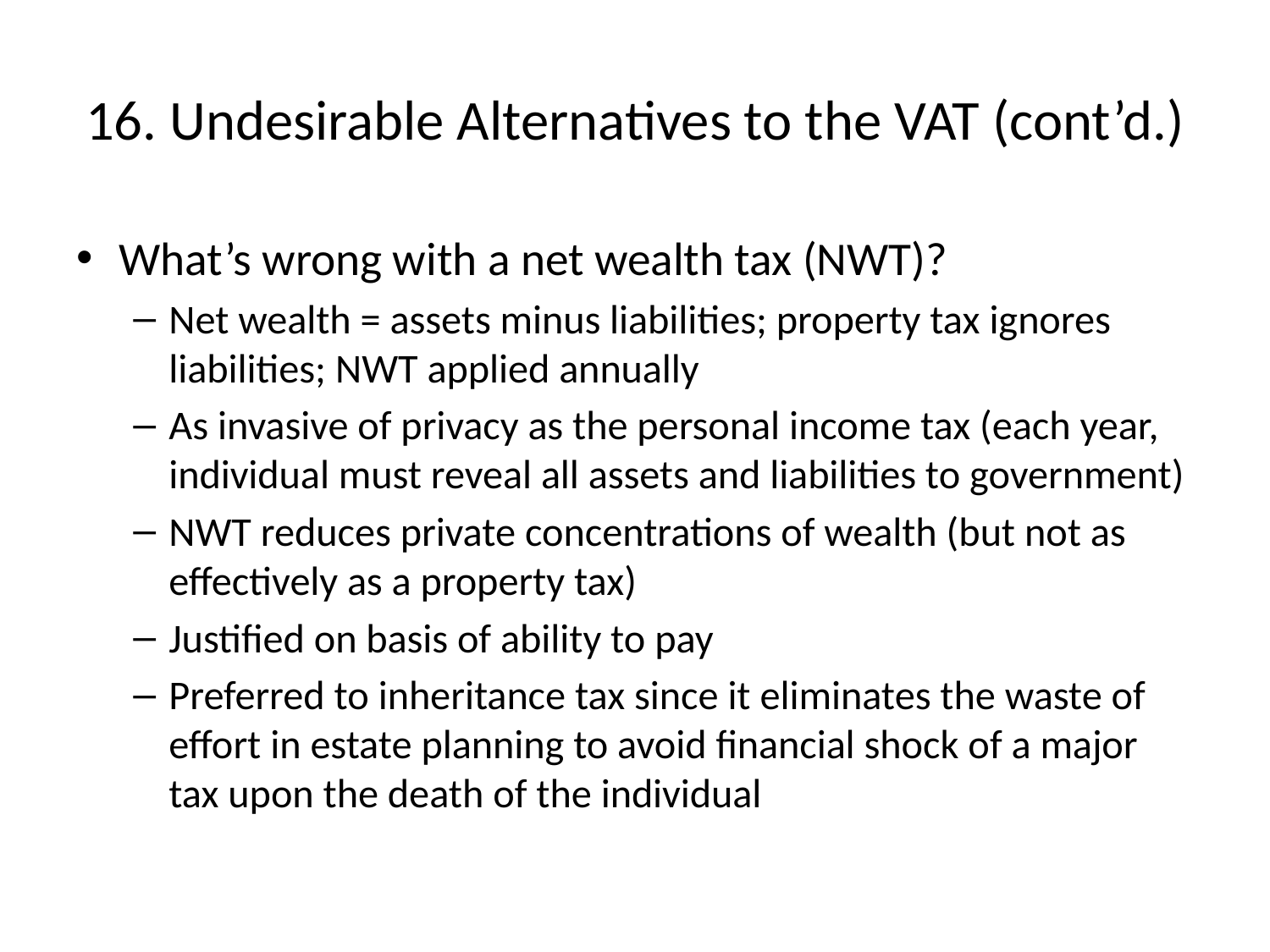

# 16. Undesirable Alternatives to the VAT (cont’d.)
What’s wrong with a net wealth tax (NWT)?
Net wealth = assets minus liabilities; property tax ignores liabilities; NWT applied annually
As invasive of privacy as the personal income tax (each year, individual must reveal all assets and liabilities to government)
NWT reduces private concentrations of wealth (but not as effectively as a property tax)
Justified on basis of ability to pay
Preferred to inheritance tax since it eliminates the waste of effort in estate planning to avoid financial shock of a major tax upon the death of the individual